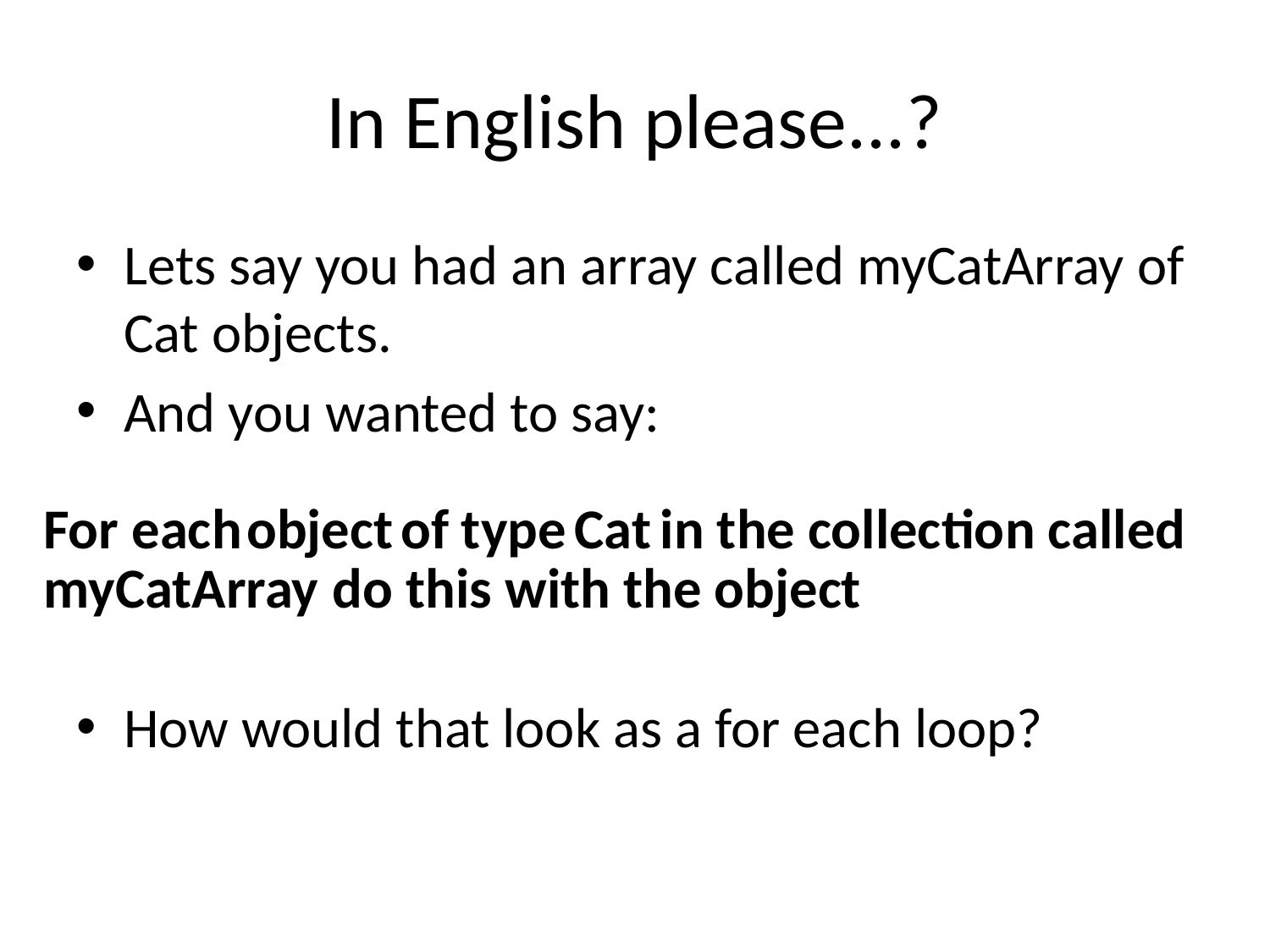

# In English please...?
Lets say you had an array called myCatArray of Cat objects.
And you wanted to say:

How would that look as a for each loop?

For each
object
of type
Cat
in the collection called
myCatArray
do this with the object